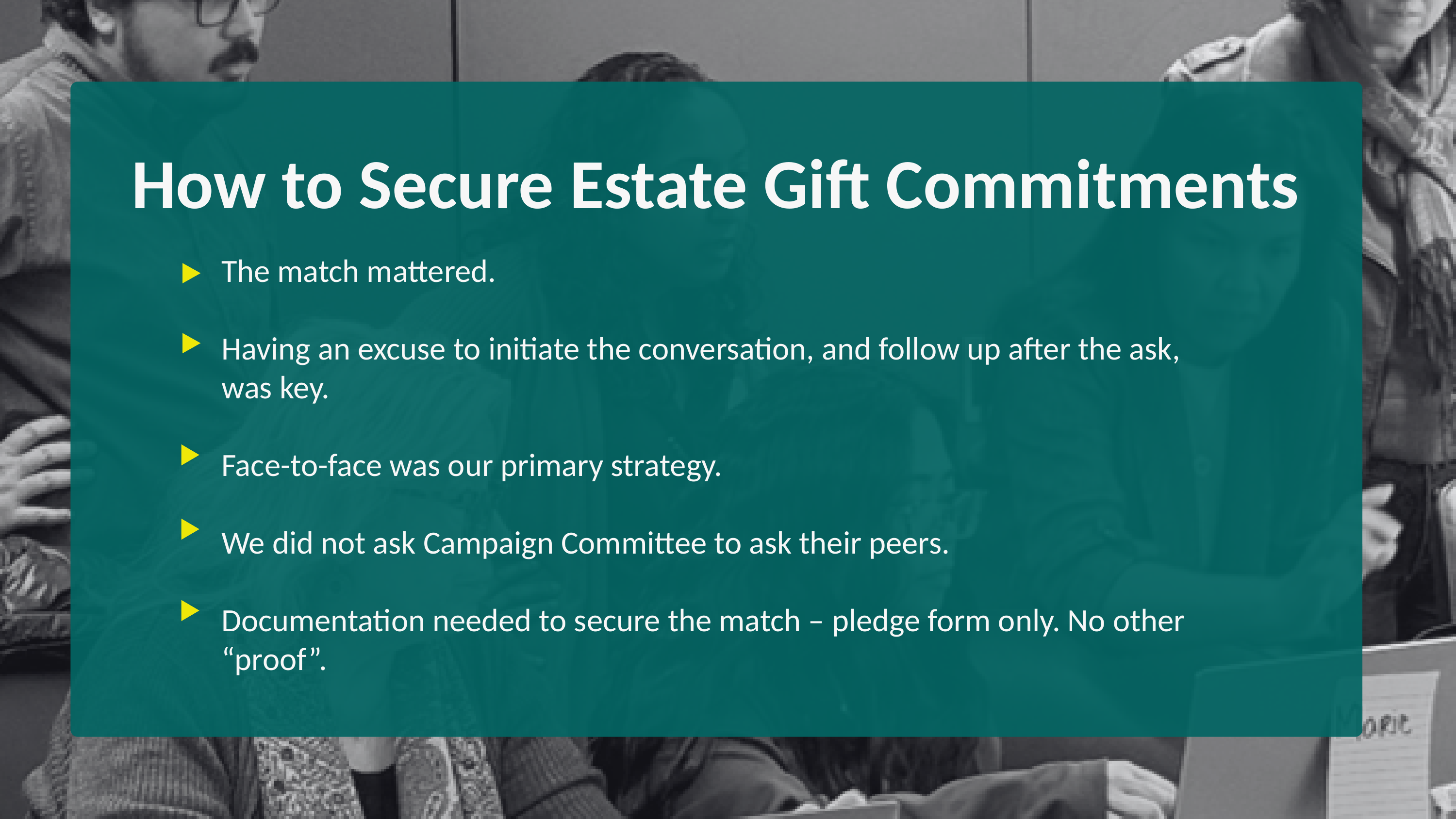

How to Secure Estate Gift Commitments
The match mattered.

Having an excuse to initiate the conversation, and follow up after the ask, was key.

Face-to-face was our primary strategy.

We did not ask Campaign Committee to ask their peers.

Documentation needed to secure the match – pledge form only. No other “proof”.